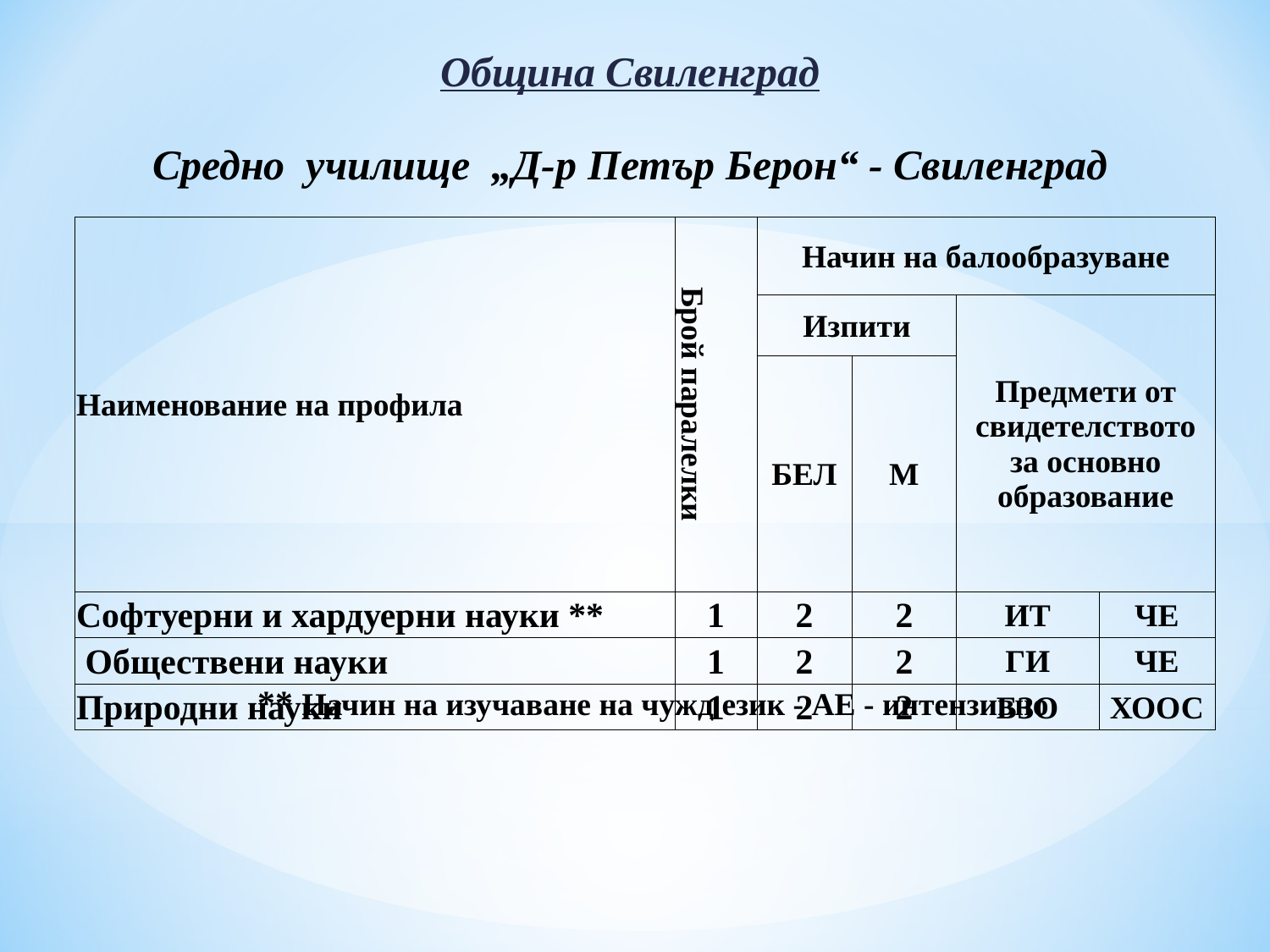

Община Свиленград
Средно  училище  „Д-р Петър Берон“ - Свиленград
| Наименование на профила | Брой паралелки | Начин на балообразуване |  |  |  |
| --- | --- | --- | --- | --- | --- |
|  |  | Изпити |  | Предмети от свидетелството за основно образование |  |
|  |  | БЕЛ | М |  |  |
| Софтуерни и хардуерни науки \*\* | 1 | 2 | 2 | ИТ | ЧЕ |
| Обществени науки | 1 | 2 | 2 | ГИ | ЧЕ |
| Природни науки | 1 | 2 | 2 | БЗО | ХООС |
** Начин на изучаване на чужд език - АЕ - интензивно